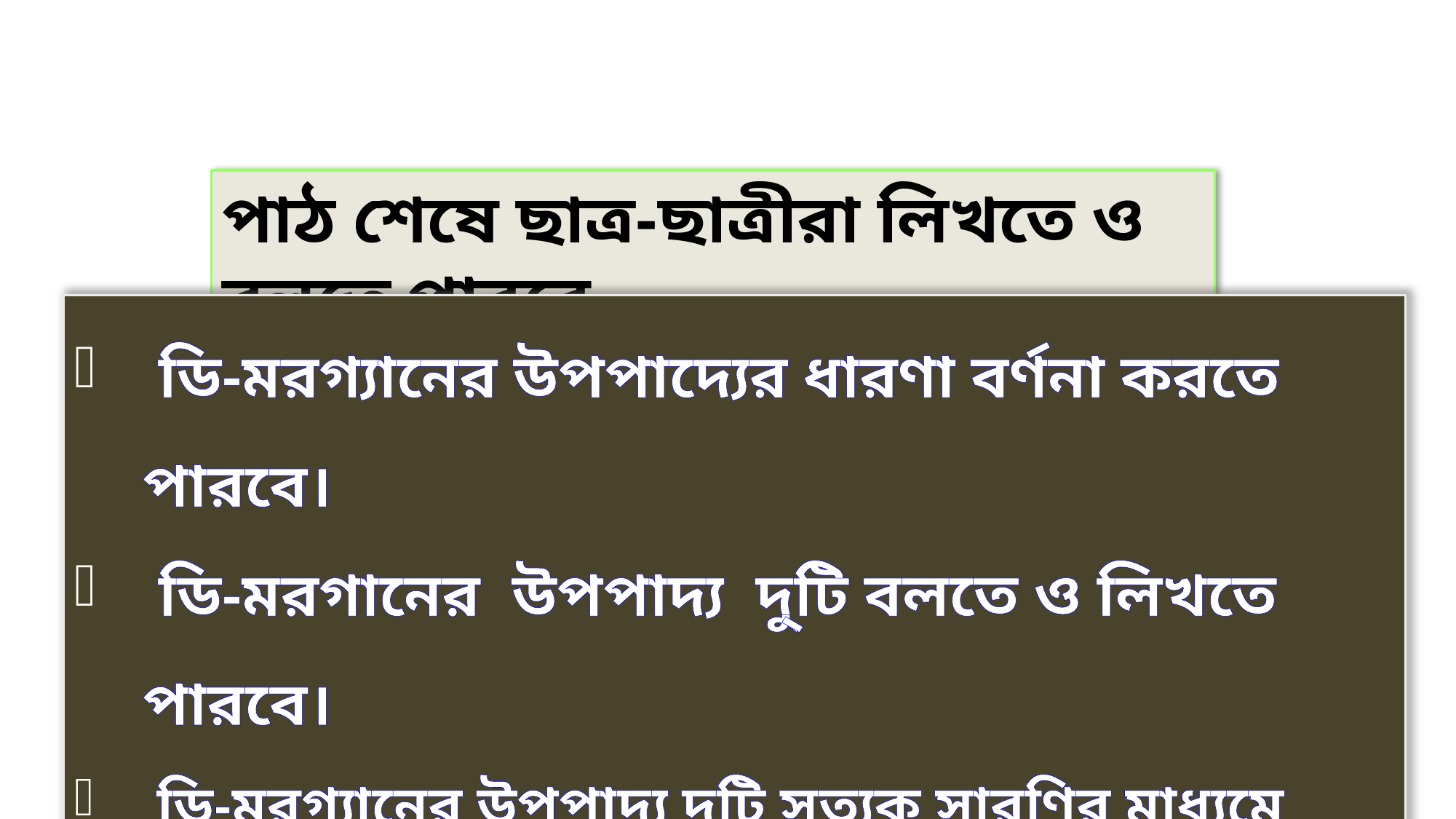

পাঠ শেষে ছাত্র-ছাত্রীরা লিখতে ও বলতে পারবে-
 ডি-মরগ্যানের উপপাদ্যের ধারণা বর্ণনা করতে পারবে।
 ডি-মরগানের  উপপাদ্য  দু্টি বলতে ও লিখতে পারবে।
 ডি-মরগ্যানের উপপাদ্য দু্টি সত্যক সারণির মাধ্যমে প্রমাণ করতে পারবে।